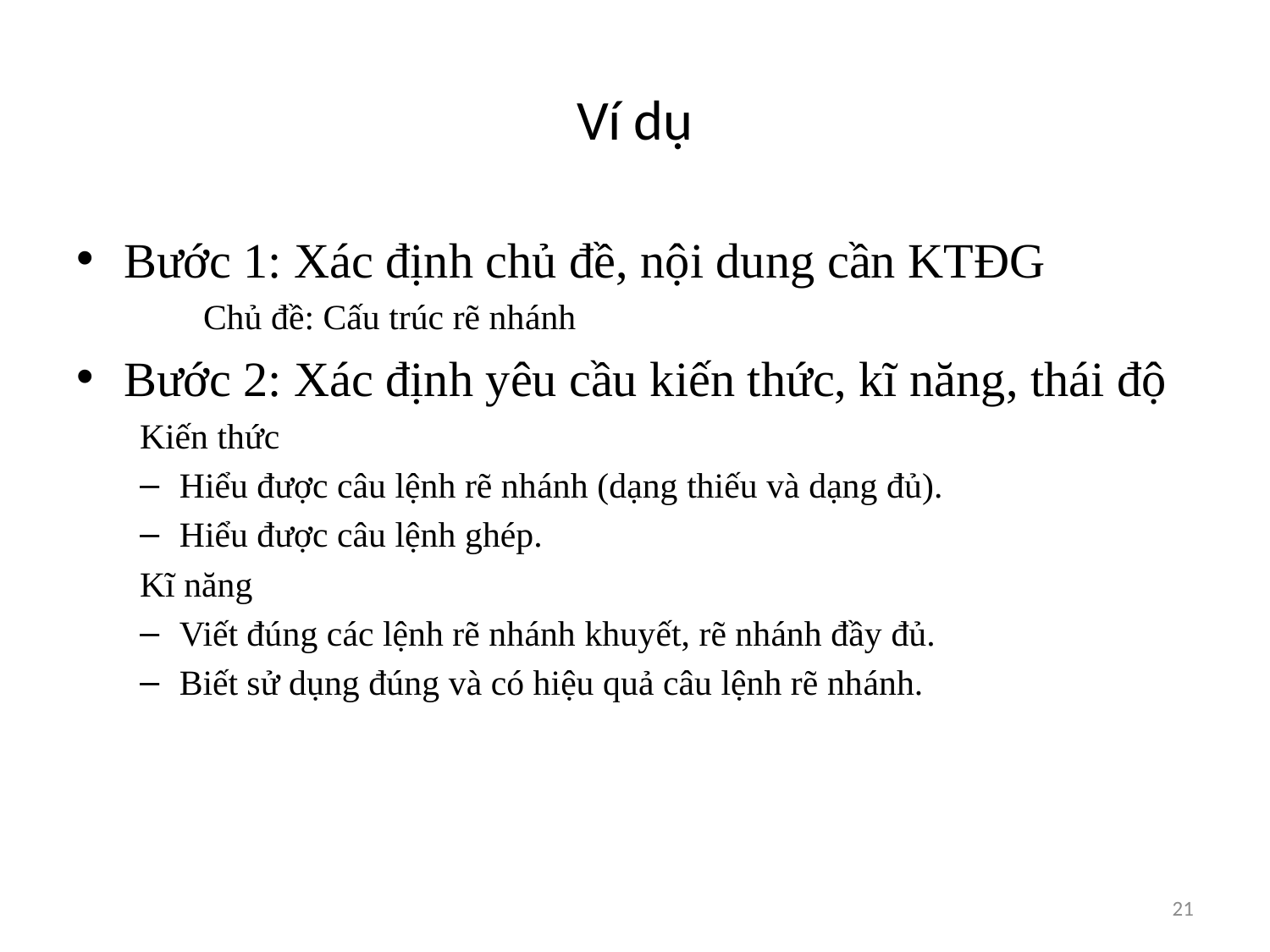

# Ví dụ
Bước 1: Xác định chủ đề, nội dung cần KTĐG
	Chủ đề: Cấu trúc rẽ nhánh
Bước 2: Xác định yêu cầu kiến thức, kĩ năng, thái độ
Kiến thức
Hiểu được câu lệnh rẽ nhánh (dạng thiếu và dạng đủ).
Hiểu được câu lệnh ghép.
Kĩ năng
Viết đúng các lệnh rẽ nhánh khuyết, rẽ nhánh đầy đủ.
Biết sử dụng đúng và có hiệu quả câu lệnh rẽ nhánh.

21